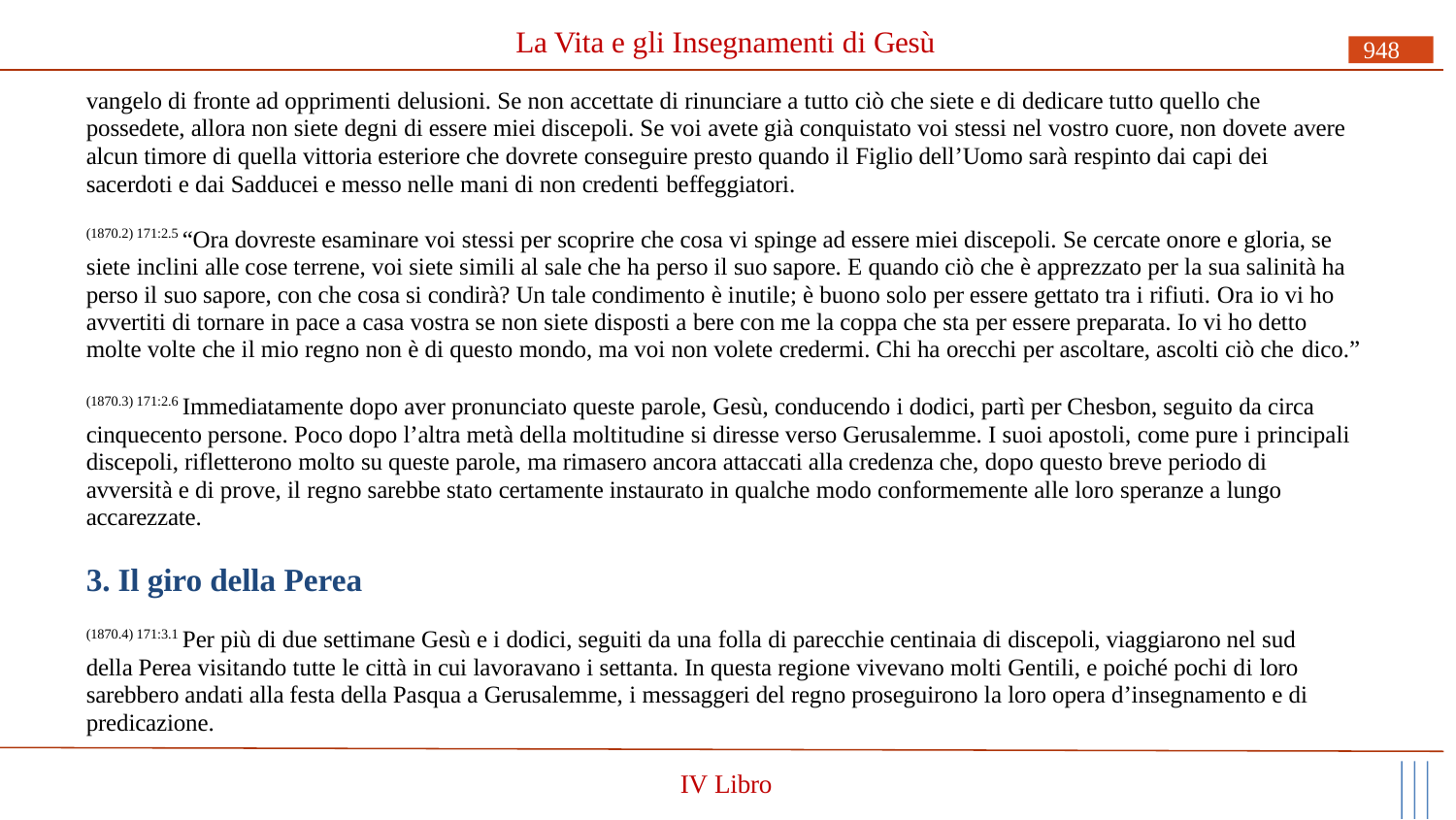

# La Vita e gli Insegnamenti di Gesù
948

vangelo di fronte ad opprimenti delusioni. Se non accettate di rinunciare a tutto ciò che siete e di dedicare tutto quello che  possedete, allora non siete degni di essere miei discepoli. Se voi avete già conquistato voi stessi nel vostro cuore, non dovete avere  alcun timore di quella vittoria esteriore che dovrete conseguire presto quando il Figlio dell’Uomo sarà respinto dai capi dei  sacerdoti e dai Sadducei e messo nelle mani di non credenti beffeggiatori.

(1870.2) 171:2.5 “Ora dovreste esaminare voi stessi per scoprire che cosa vi spinge ad essere miei discepoli. Se cercate onore e gloria, se  siete inclini alle cose terrene, voi siete simili al sale che ha perso il suo sapore. E quando ciò che è apprezzato per la sua salinità ha  perso il suo sapore, con che cosa si condirà? Un tale condimento è inutile; è buono solo per essere gettato tra i rifiuti. Ora io vi ho  avvertiti di tornare in pace a casa vostra se non siete disposti a bere con me la coppa che sta per essere preparata. Io vi ho detto  molte volte che il mio regno non è di questo mondo, ma voi non volete credermi. Chi ha orecchi per ascoltare, ascolti ciò che dico.”

(1870.3) 171:2.6 Immediatamente dopo aver pronunciato queste parole, Gesù, conducendo i dodici, partì per Chesbon, seguito da circa  cinquecento persone. Poco dopo l’altra metà della moltitudine si diresse verso Gerusalemme. I suoi apostoli, come pure i principali  discepoli, rifletterono molto su queste parole, ma rimasero ancora attaccati alla credenza che, dopo questo breve periodo di  avversità e di prove, il regno sarebbe stato certamente instaurato in qualche modo conformemente alle loro speranze a lungo  accarezzate.

3. Il giro della Perea
(1870.4) 171:3.1 Per più di due settimane Gesù e i dodici, seguiti da una folla di parecchie centinaia di discepoli, viaggiarono nel sud  della Perea visitando tutte le città in cui lavoravano i settanta. In questa regione vivevano molti Gentili, e poiché pochi di loro  sarebbero andati alla festa della Pasqua a Gerusalemme, i messaggeri del regno proseguirono la loro opera d’insegnamento e di  predicazione.

IV Libro